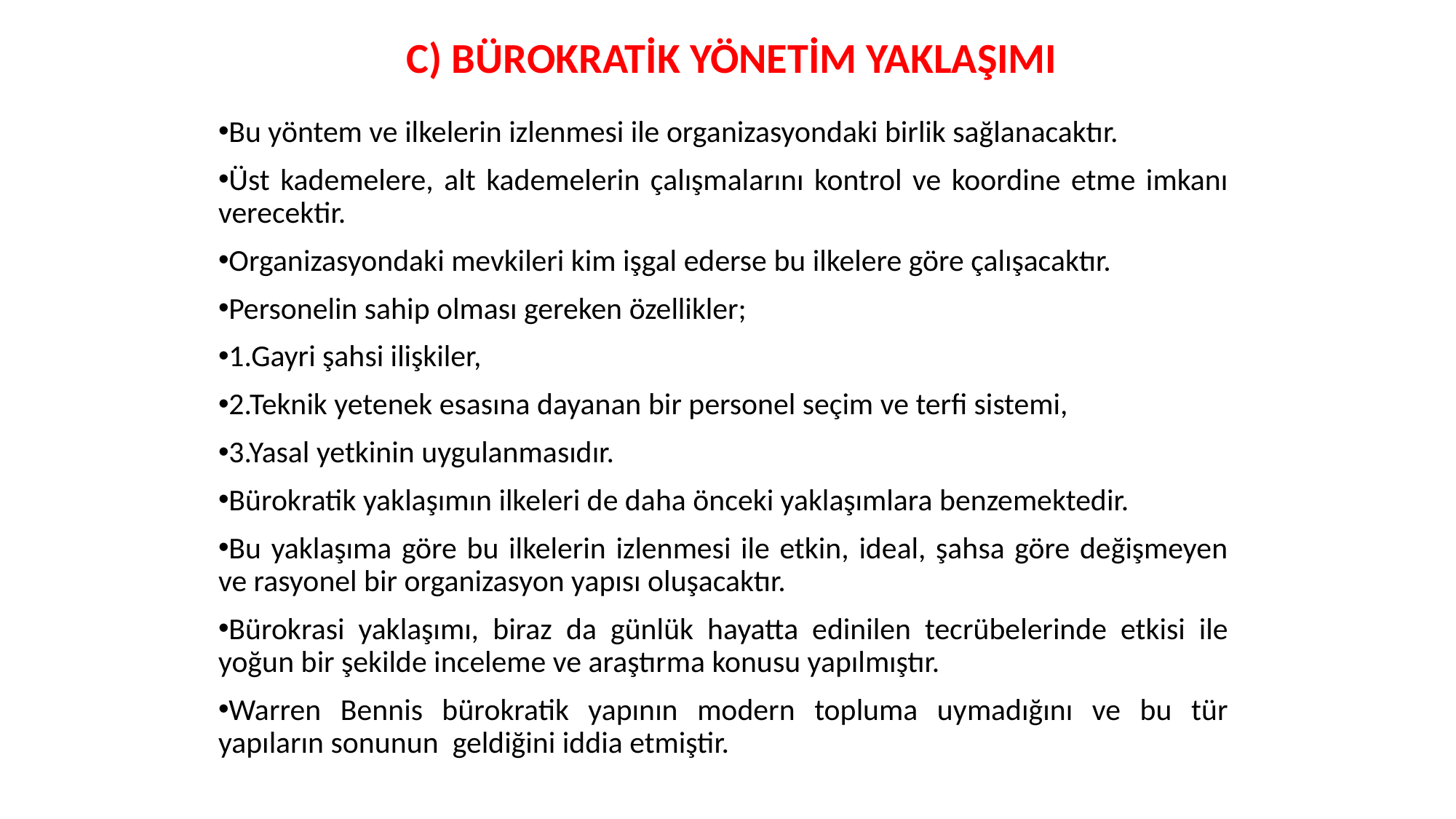

C) BÜROKRATİK YÖNETİM YAKLAŞIMI
Bu yöntem ve ilkelerin izlenmesi ile organizasyondaki birlik sağlanacaktır.
Üst kademelere, alt kademelerin çalışmalarını kontrol ve koordine etme imkanı verecektir.
Organizasyondaki mevkileri kim işgal ederse bu ilkelere göre çalışacaktır.
Personelin sahip olması gereken özellikler;
1.Gayri şahsi ilişkiler,
2.Teknik yetenek esasına dayanan bir personel seçim ve terfi sistemi,
3.Yasal yetkinin uygulanmasıdır.
Bürokratik yaklaşımın ilkeleri de daha önceki yaklaşımlara benzemektedir.
Bu yaklaşıma göre bu ilkelerin izlenmesi ile etkin, ideal, şahsa göre değişmeyen ve rasyonel bir organizasyon yapısı oluşacaktır.
Bürokrasi yaklaşımı, biraz da günlük hayatta edinilen tecrübelerinde etkisi ile yoğun bir şekilde inceleme ve araştırma konusu yapılmıştır.
Warren Bennis bürokratik yapının modern topluma uymadığını ve bu tür yapıların sonunun  geldiğini iddia etmiştir.